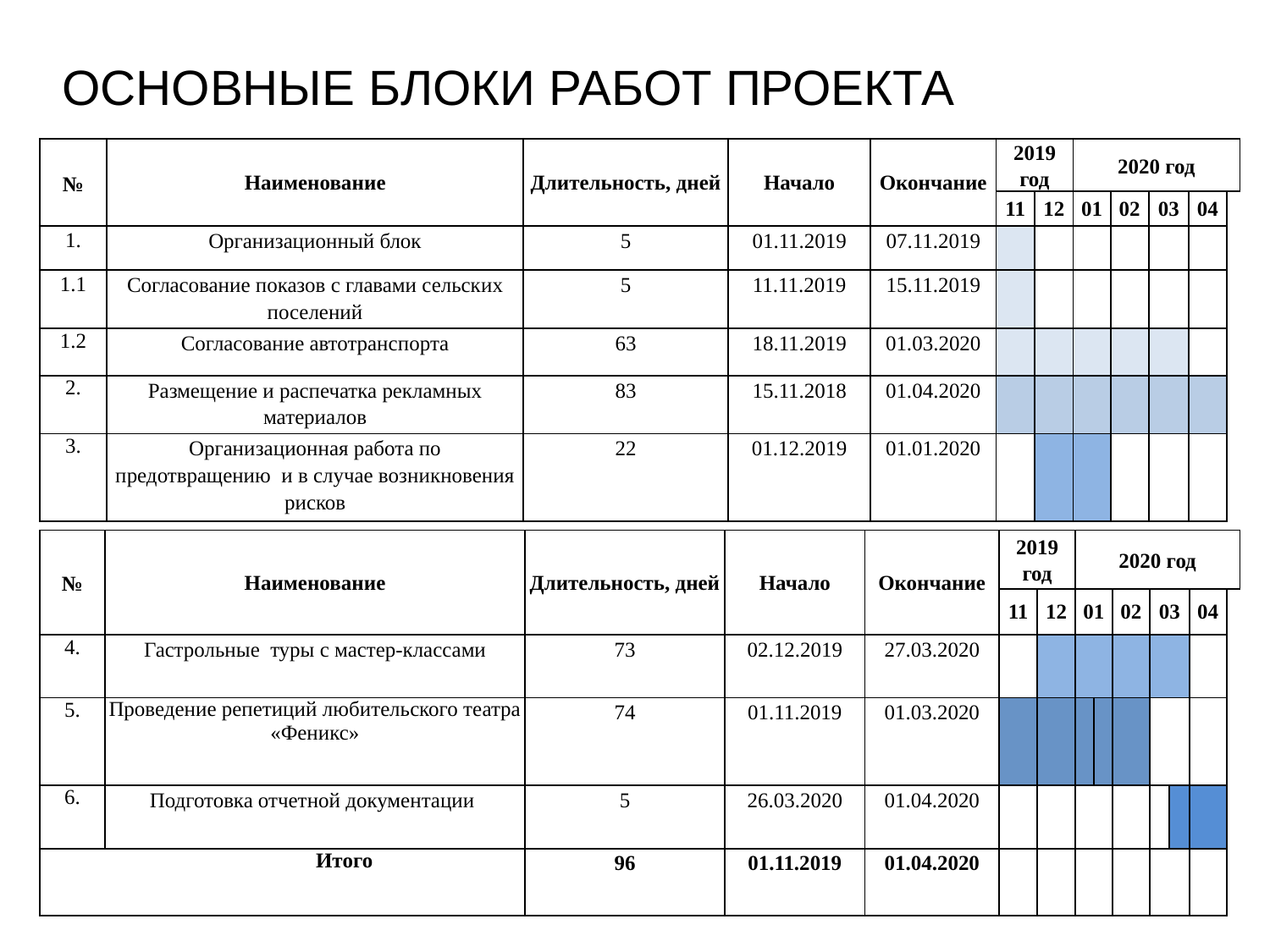

ОСНОВНЫЕ БЛОКИ РАБОТ ПРОЕКТА
| № | Наименование | Длительность, дней | Начало | Окончание | 2019 год |  | 2020 год |  |  |  |  |
| --- | --- | --- | --- | --- | --- | --- | --- | --- | --- | --- | --- |
|  |  |  |  |  | 11 | 12 | 01 | 02 | 03 | 04 |  |
| 1. | Организационный блок | 5 | 01.11.2019 | 07.11.2019 |  |  |  |  |  |  |  |
| 1.1 | Согласование показов с главами сельских поселений | 5 | 11.11.2019 | 15.11.2019 |  |  |  |  |  |  |  |
| 1.2 | Согласование автотранспорта | 63 | 18.11.2019 | 01.03.2020 |  |  |  |  |  |  |  |
| 2. | Размещение и распечатка рекламных материалов | 83 | 15.11.2018 | 01.04.2020 |  |  |  |  |  |  |  |
| 3. | Организационная работа по предотвращению и в случае возникновения рисков | 22 | 01.12.2019 | 01.01.2020 |  |  |  |  |  |  |  |
| № | Наименование | Длительность, дней | Начало | Окончание | 2019 год |  | 2020 год |  |  |  |  |  |  |
| --- | --- | --- | --- | --- | --- | --- | --- | --- | --- | --- | --- | --- | --- |
|  |  |  |  |  | 11 | 12 | 01 |  | 02 | 03 |  | 04 |  |
| 4. | Гастрольные туры c мастер-классами | 73 | 02.12.2019 | 27.03.2020 |  |  |  |  |  |  |  |  |  |
| 5. | Проведение репетиций любительского театра «Феникс» | 74 | 01.11.2019 | 01.03.2020 |  |  |  |  |  |  |  |  |  |
| 6. | Подготовка отчетной документации | 5 | 26.03.2020 | 01.04.2020 |  |  |  |  |  |  |  |  |  |
| Итого |  | 96 | 01.11.2019 | 01.04.2020 |  |  |  |  |  |  |  |  |  |